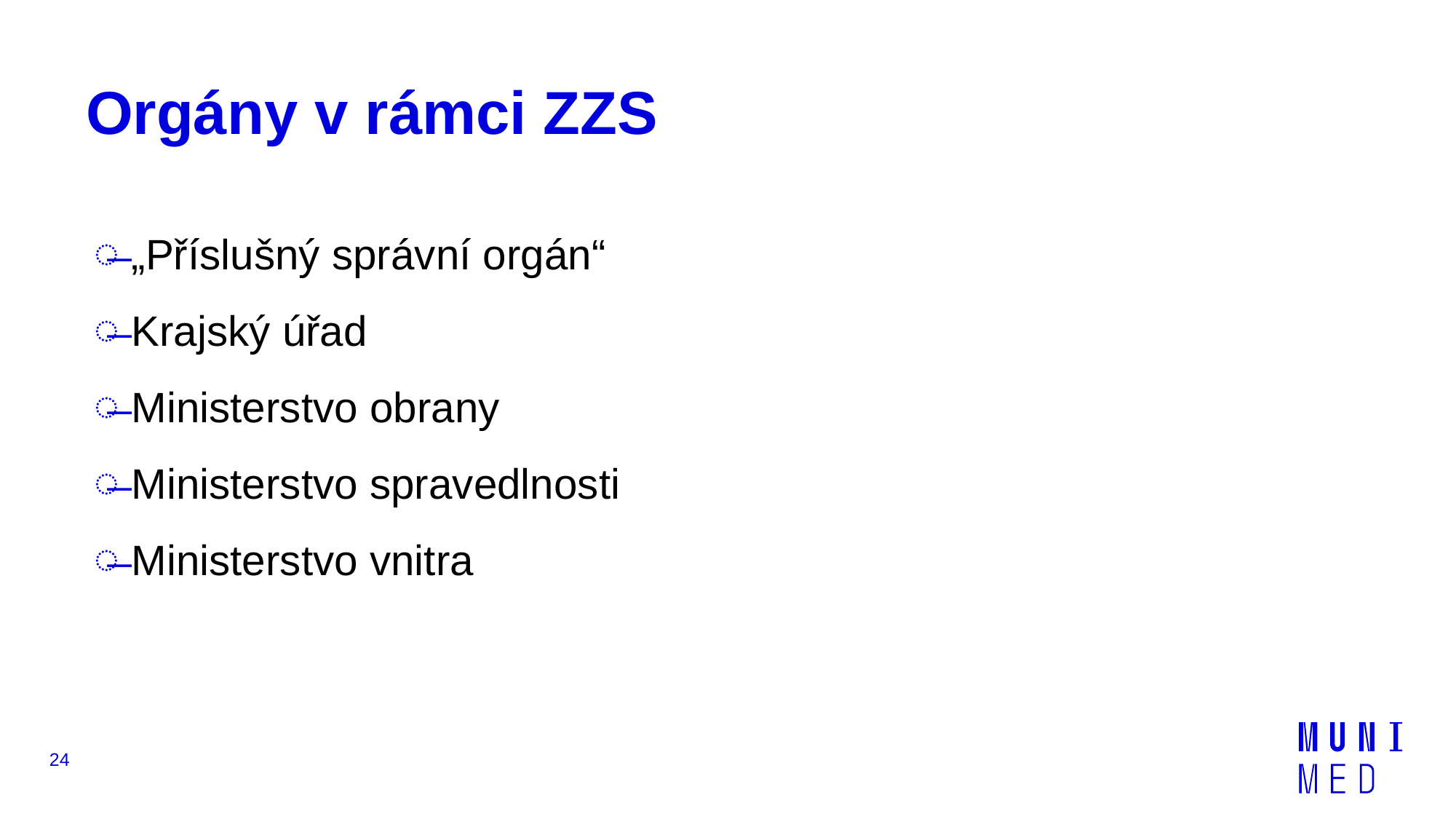

# Orgány v rámci ZZS

 „Příslušný správní orgán“
 Krajský úřad
 Ministerstvo obrany
 Ministerstvo spravedlnosti
 Ministerstvo vnitra

24